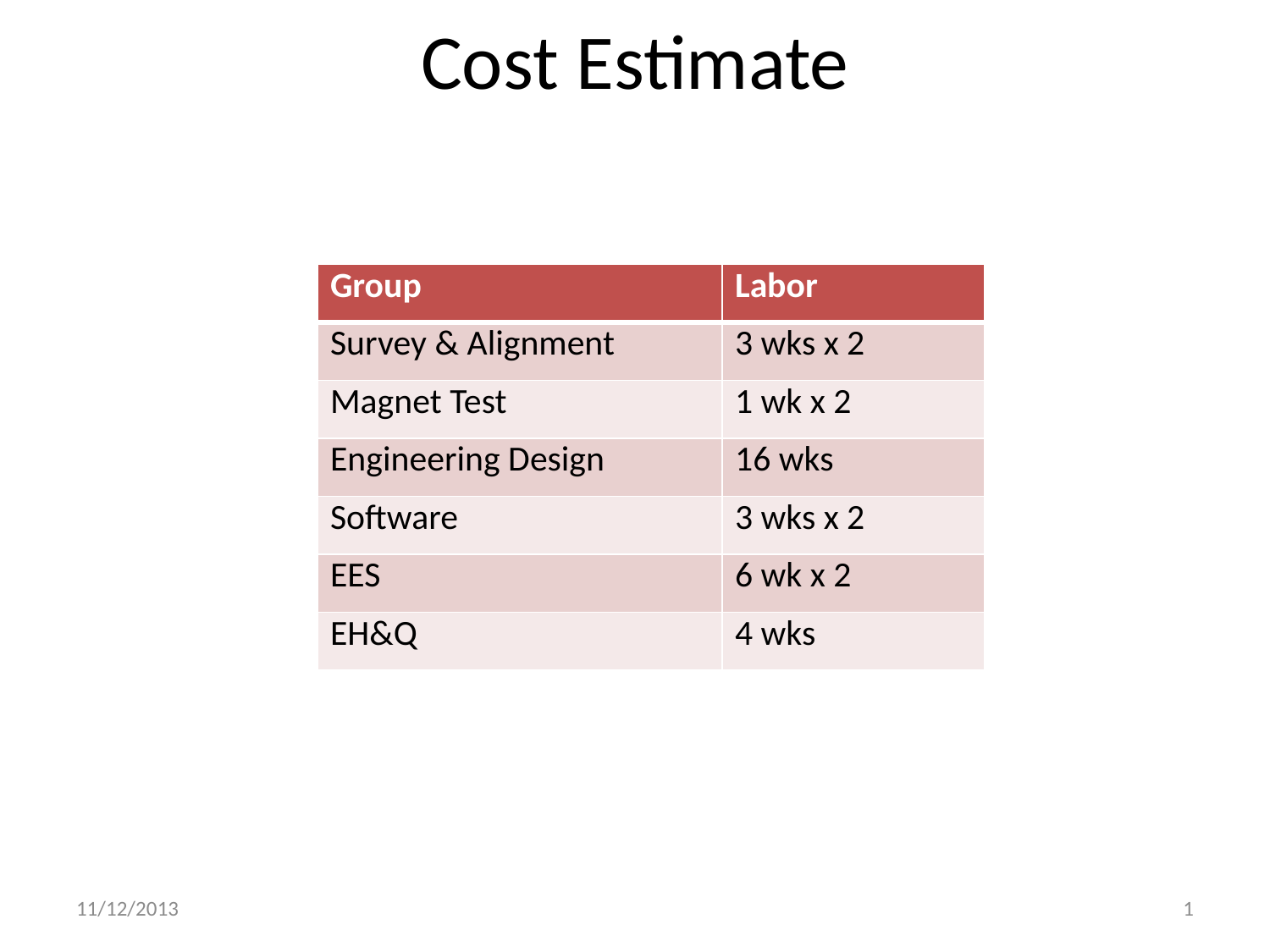

# Cost Estimate
| Group | Labor |
| --- | --- |
| Survey & Alignment | 3 wks x 2 |
| Magnet Test | 1 wk x 2 |
| Engineering Design | 16 wks |
| Software | 3 wks x 2 |
| EES | 6 wk x 2 |
| EH&Q | 4 wks |
11/12/2013
1